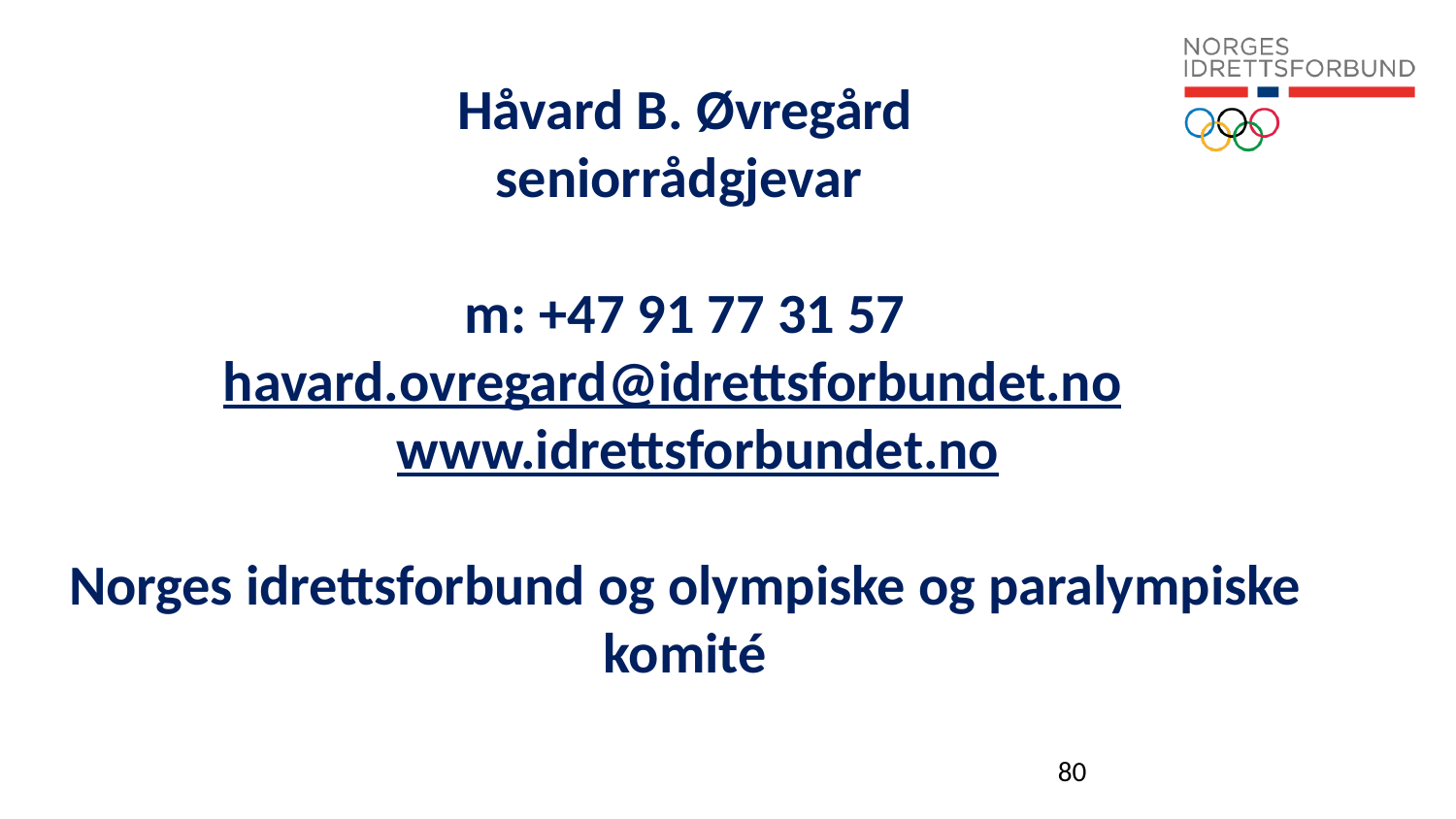

Håvard B. Øvregård
seniorrådgjevar
 m: +47 91 77 31 57
havard.ovregard@idrettsforbundet.no
  www.idrettsforbundet.no

Norges idrettsforbund og olympiske og paralympiske komité
80